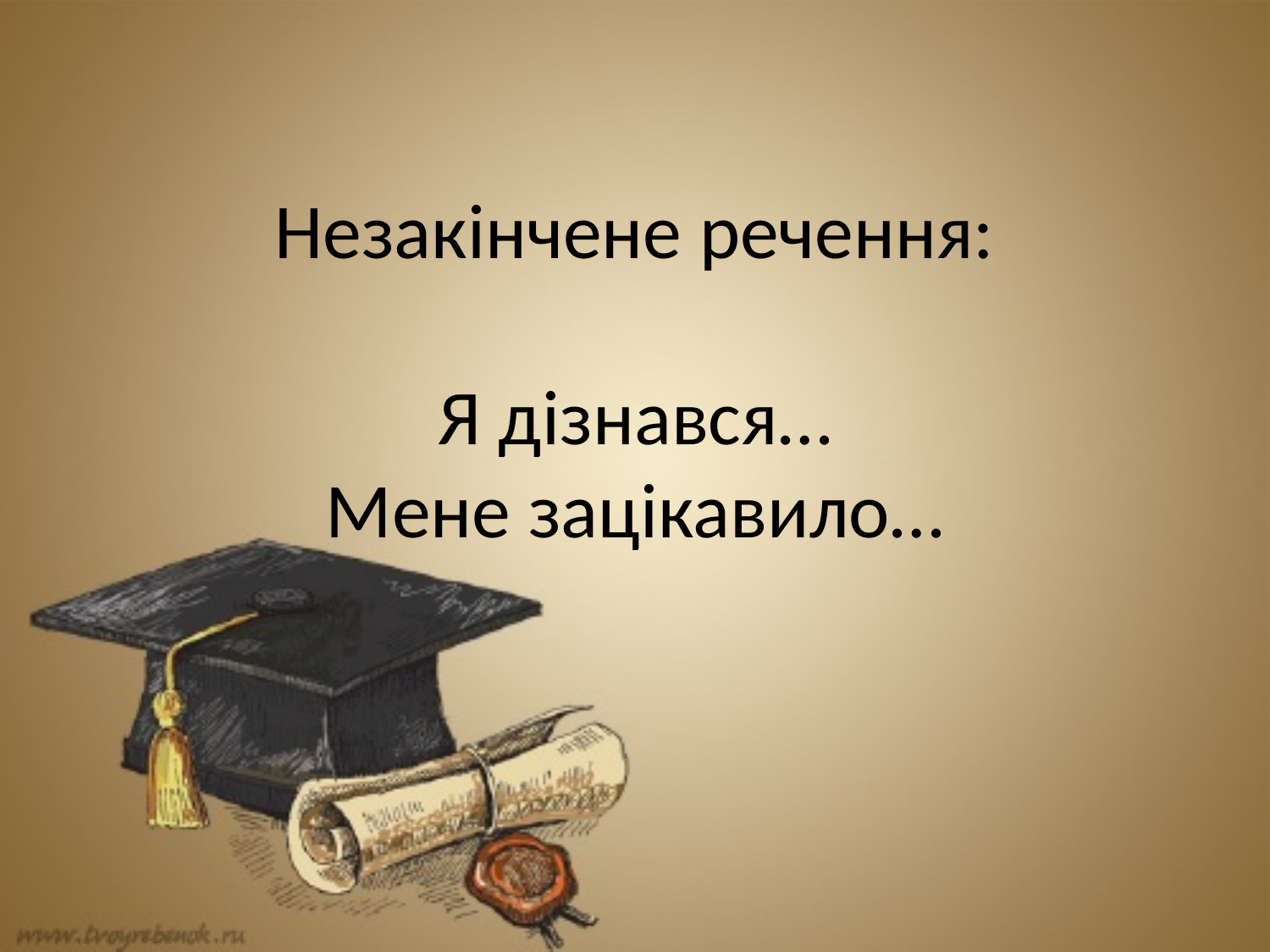

# Незакінчене речення: Я дізнався… Мене зацікавило…